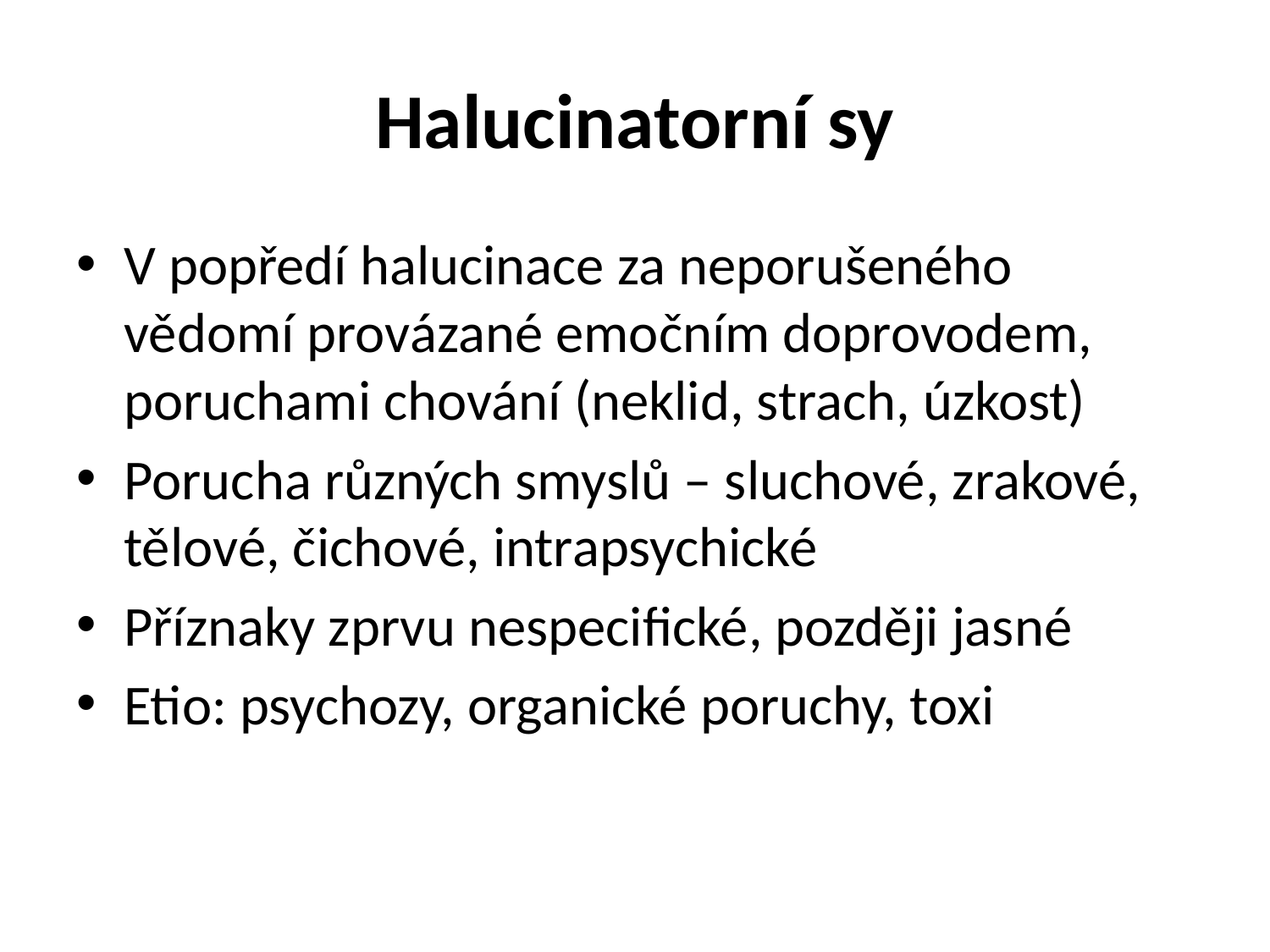

# Halucinatorní sy
V popředí halucinace za neporušeného vědomí provázané emočním doprovodem, poruchami chování (neklid, strach, úzkost)
Porucha různých smyslů – sluchové, zrakové, tělové, čichové, intrapsychické
Příznaky zprvu nespecifické, později jasné
Etio: psychozy, organické poruchy, toxi